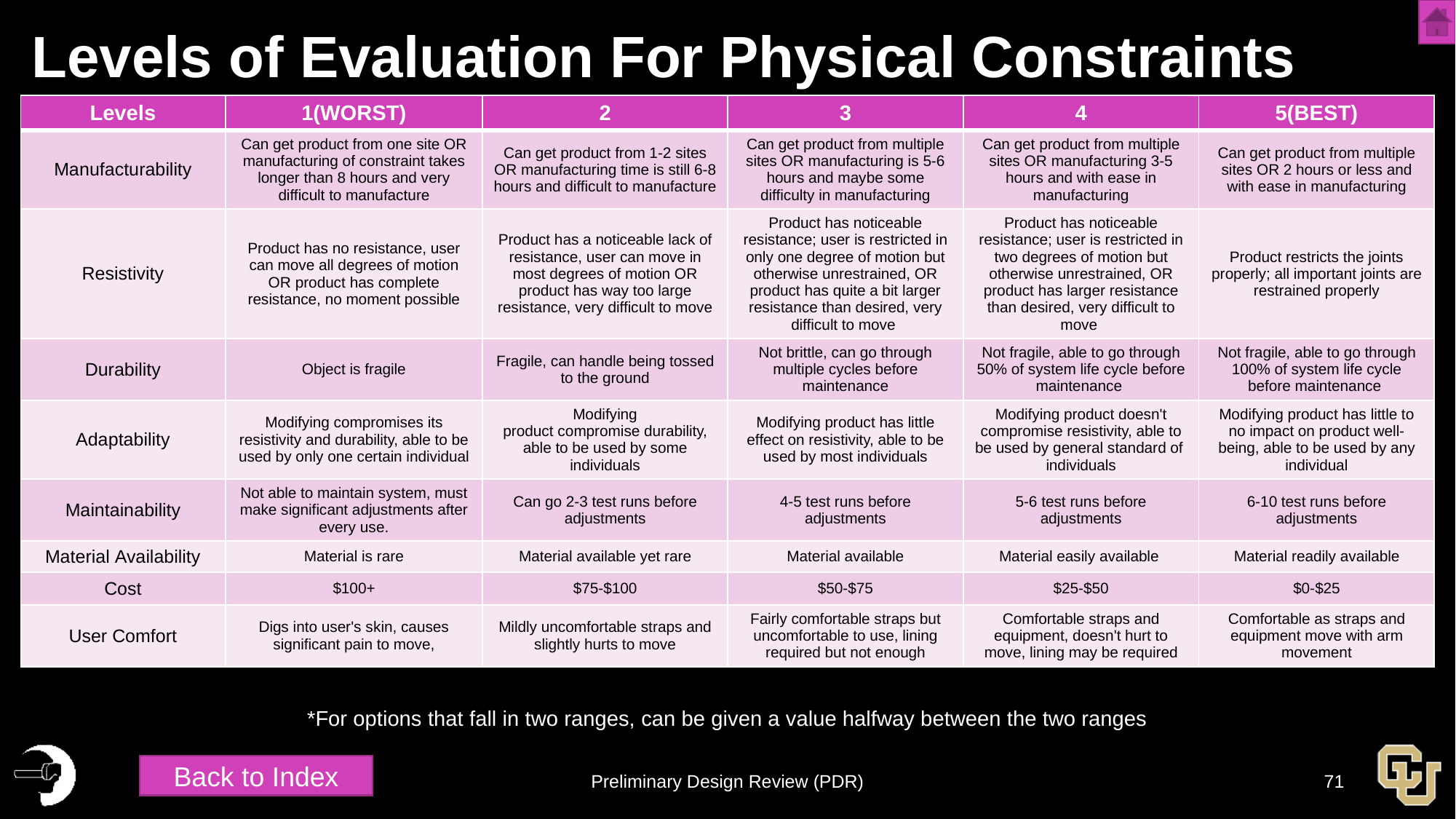

# Levels of Evaluation For Physical Constraints
| Levels | 1(WORST) | 2 | 3 | 4 | 5(BEST) |
| --- | --- | --- | --- | --- | --- |
| Manufacturability | Can get product from one site OR manufacturing of constraint takes longer than 8 hours and very difficult to manufacture | Can get product from 1-2 sites OR manufacturing time is still 6-8 hours and difficult to manufacture | Can get product from multiple sites OR manufacturing is 5-6 hours and maybe some difficulty in manufacturing | Can get product from multiple sites OR manufacturing 3-5 hours and with ease in manufacturing | Can get product from multiple sites OR 2 hours or less and with ease in manufacturing |
| Resistivity | Product has no resistance, user can move all degrees of motion OR product has complete resistance, no moment possible | Product has a noticeable lack of resistance, user can move in most degrees of motion OR product has way too large resistance, very difficult to move | Product has noticeable resistance; user is restricted in only one degree of motion but otherwise unrestrained, OR product has quite a bit larger resistance than desired, very difficult to move | Product has noticeable resistance; user is restricted in two degrees of motion but otherwise unrestrained, OR product has larger resistance than desired, very difficult to move | Product restricts the joints properly; all important joints are restrained properly |
| Durability | Object is fragile | Fragile, can handle being tossed to the ground | Not brittle, can go through multiple cycles before maintenance | Not fragile, able to go through 50% of system life cycle before maintenance | Not fragile, able to go through 100% of system life cycle before maintenance |
| Adaptability | Modifying compromises its resistivity and durability, able to be used by only one certain individual | Modifying product compromise durability, able to be used by some individuals | Modifying product has little effect on resistivity, able to be used by most individuals | Modifying product doesn't compromise resistivity, able to be used by general standard of  individuals | Modifying product has little to no impact on product well-being, able to be used by any individual |
| Maintainability | Not able to maintain system, must make significant adjustments after every use. | Can go 2-3 test runs before adjustments | 4-5 test runs before adjustments | 5-6 test runs before adjustments | 6-10 test runs before adjustments |
| Material Availability | Material is rare | Material available yet rare | Material available | Material easily available | Material readily available |
| Cost | $100+ | $75-$100 | $50-$75 | $25-$50 | $0-$25 |
| User Comfort | Digs into user's skin, causes significant pain to move, | Mildly uncomfortable straps and slightly hurts to move | Fairly comfortable straps but uncomfortable to use, lining required but not enough | Comfortable straps and equipment, doesn't hurt to move, lining may be required | Comfortable as straps and equipment move with arm movement |
*For options that fall in two ranges, can be given a value halfway between the two ranges
Back to Index
Preliminary Design Review (PDR)
71